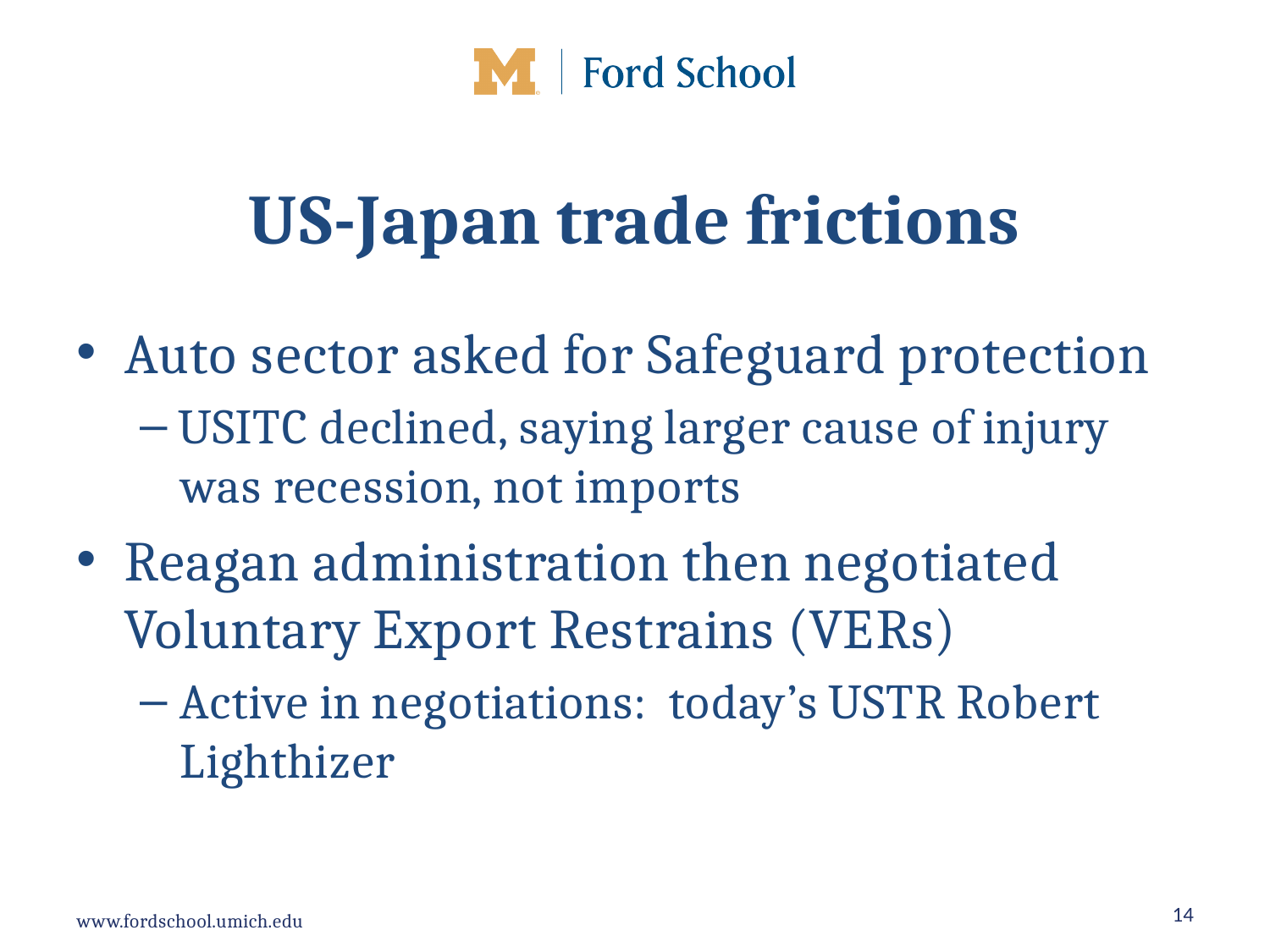

# US-Japan trade frictions
Auto sector asked for Safeguard protection
USITC declined, saying larger cause of injury was recession, not imports
Reagan administration then negotiated Voluntary Export Restrains (VERs)
Active in negotiations:  today’s USTR Robert Lighthizer
14